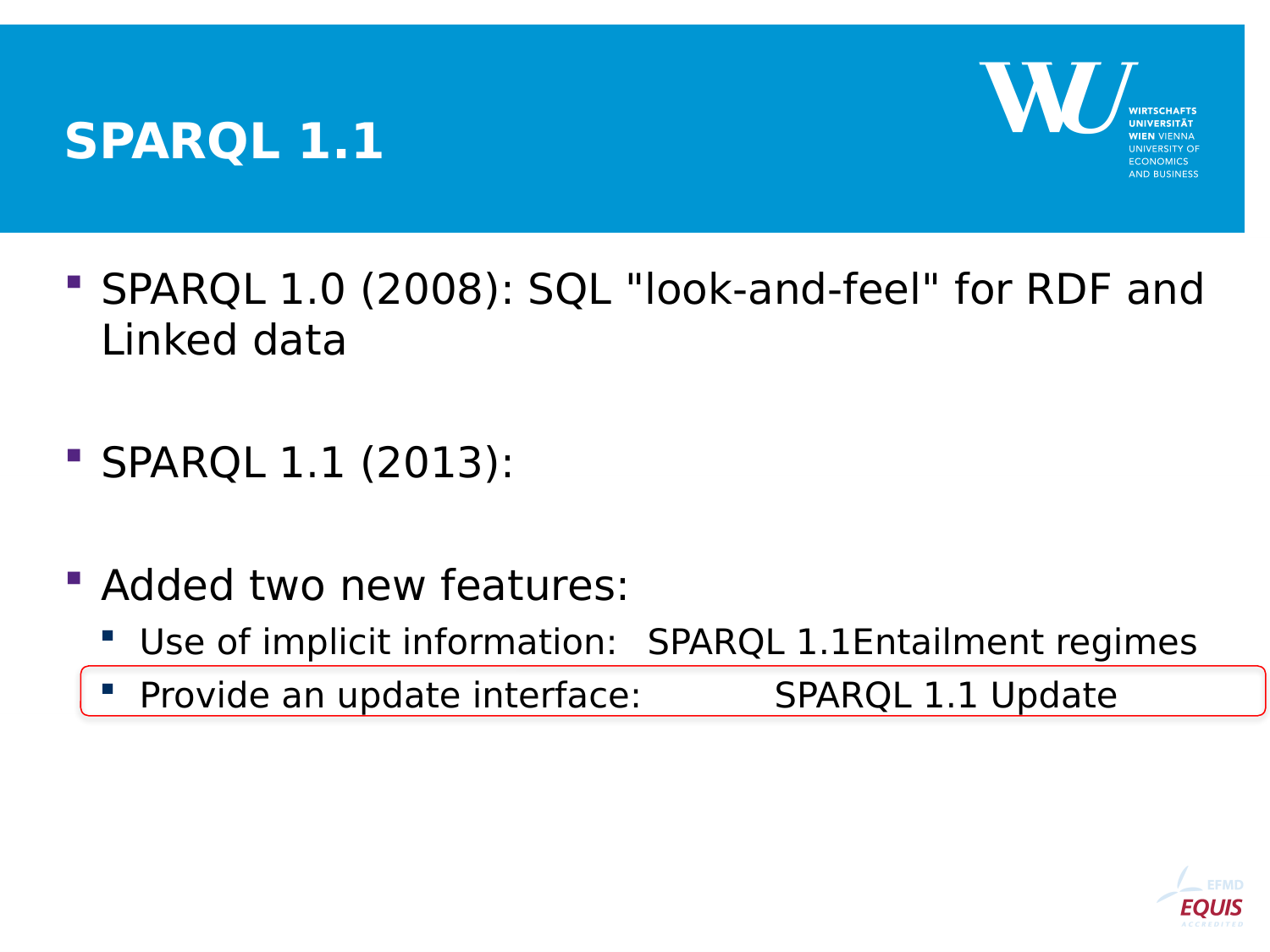

# SPARQL 1.1
SPARQL 1.0 (2008): SQL "look-and-feel" for RDF and Linked data

SPARQL 1.1 (2013):

Added two new features:
Use of implicit information: 	SPARQL 1.1Entailment regimes
Provide an update interface: 	SPARQL 1.1 Update